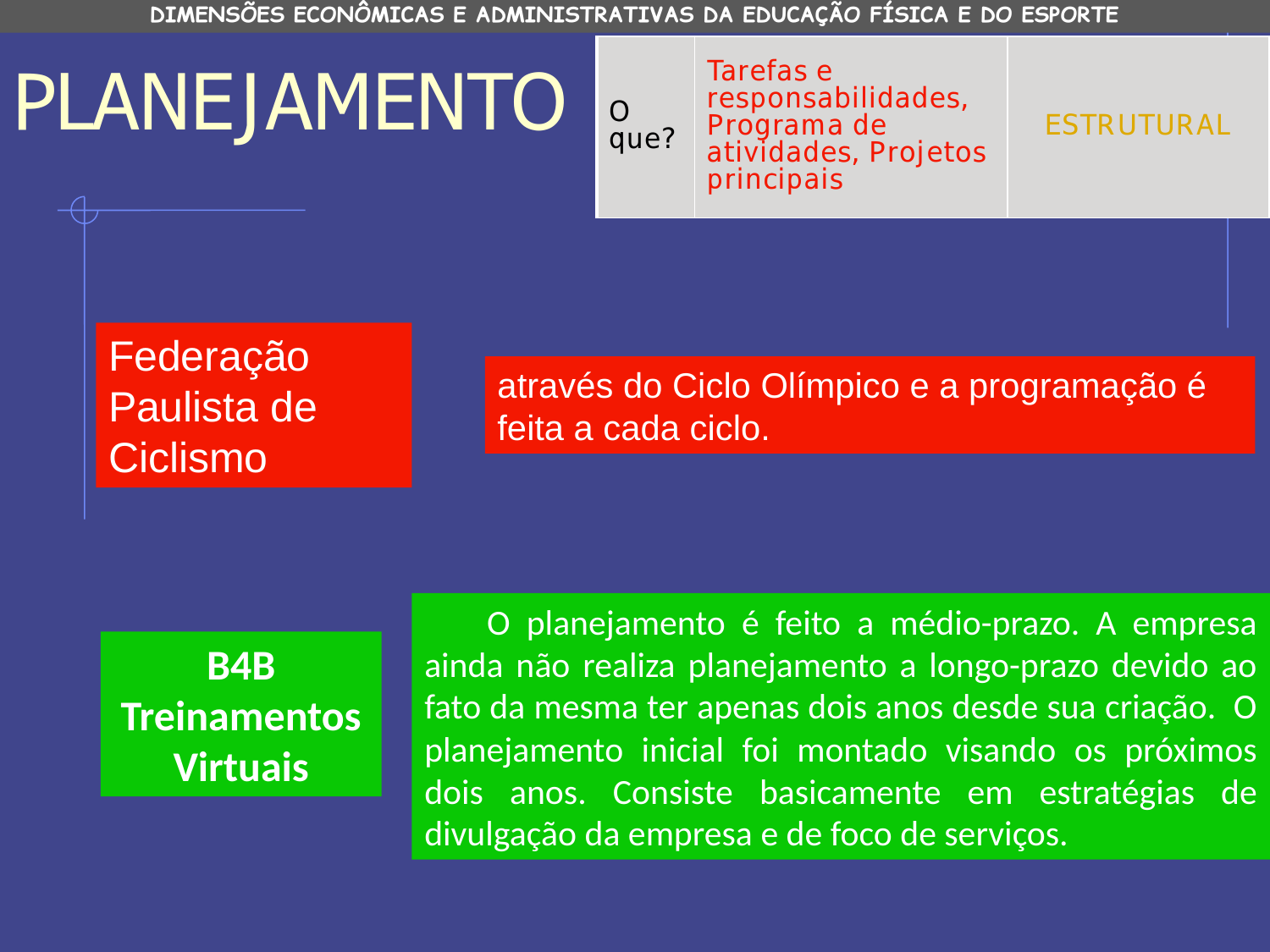

DIMENSÕES ECONÔMICAS E ADMINISTRATIVAS DA EDUCAÇÃO FÍSICA E DO ESPORTE
# PLANEJAMENTO
| O que? | Tarefas e responsabilidades, Programa de atividades, Projetos principais | ESTRUTURAL |
| --- | --- | --- |
Federação Paulista de Ciclismo
através do Ciclo Olímpico e a programação é feita a cada ciclo.
O planejamento é feito a médio-prazo. A empresa ainda não realiza planejamento a longo-prazo devido ao fato da mesma ter apenas dois anos desde sua criação.  O planejamento inicial foi montado visando os próximos dois anos. Consiste basicamente em estratégias de divulgação da empresa e de foco de serviços.
B4B Treinamentos Virtuais